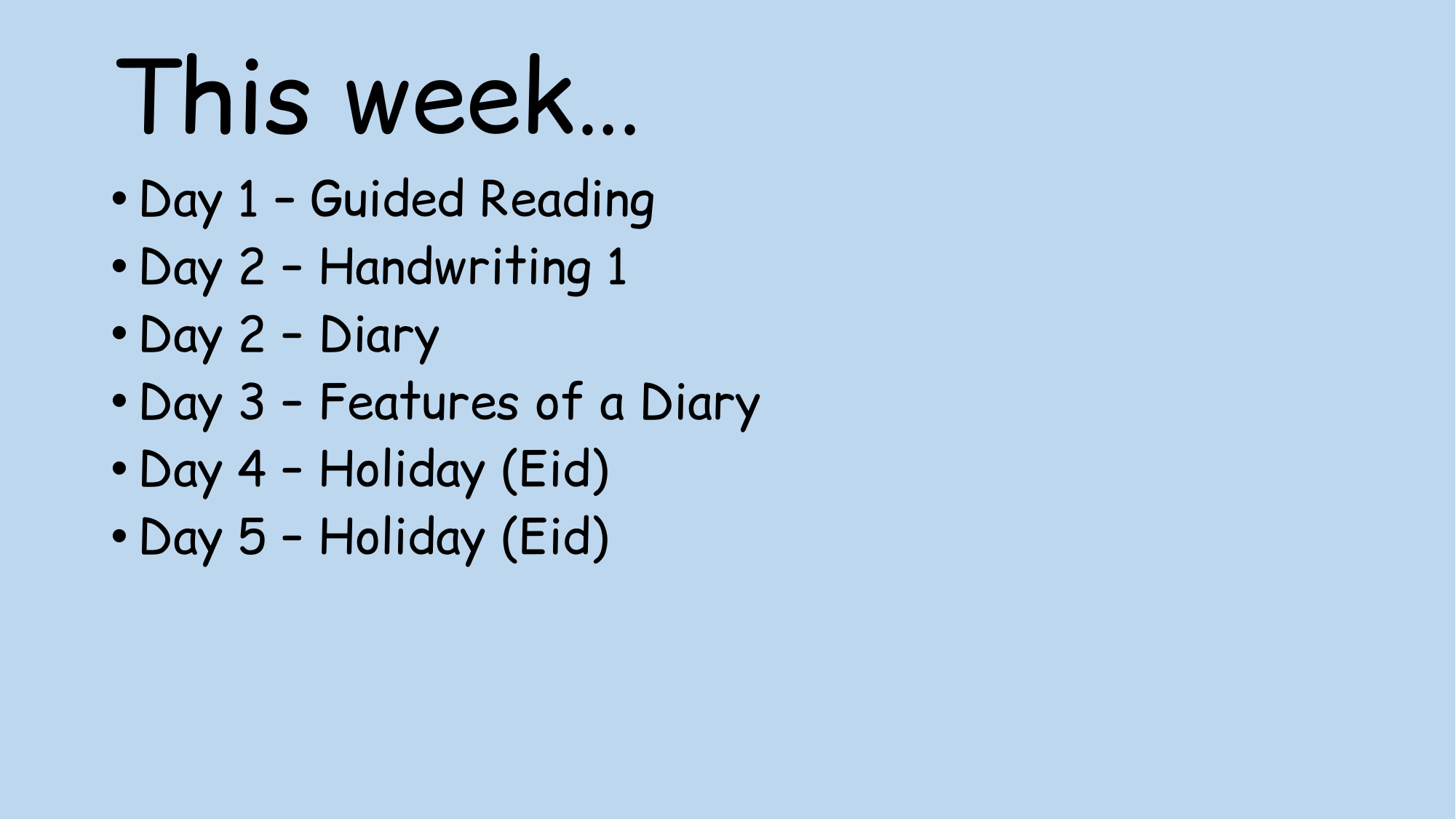

# This week…
Day 1 – Guided Reading
Day 2 – Handwriting 1
Day 2 – Diary
Day 3 – Features of a Diary
Day 4 – Holiday (Eid)
Day 5 – Holiday (Eid)